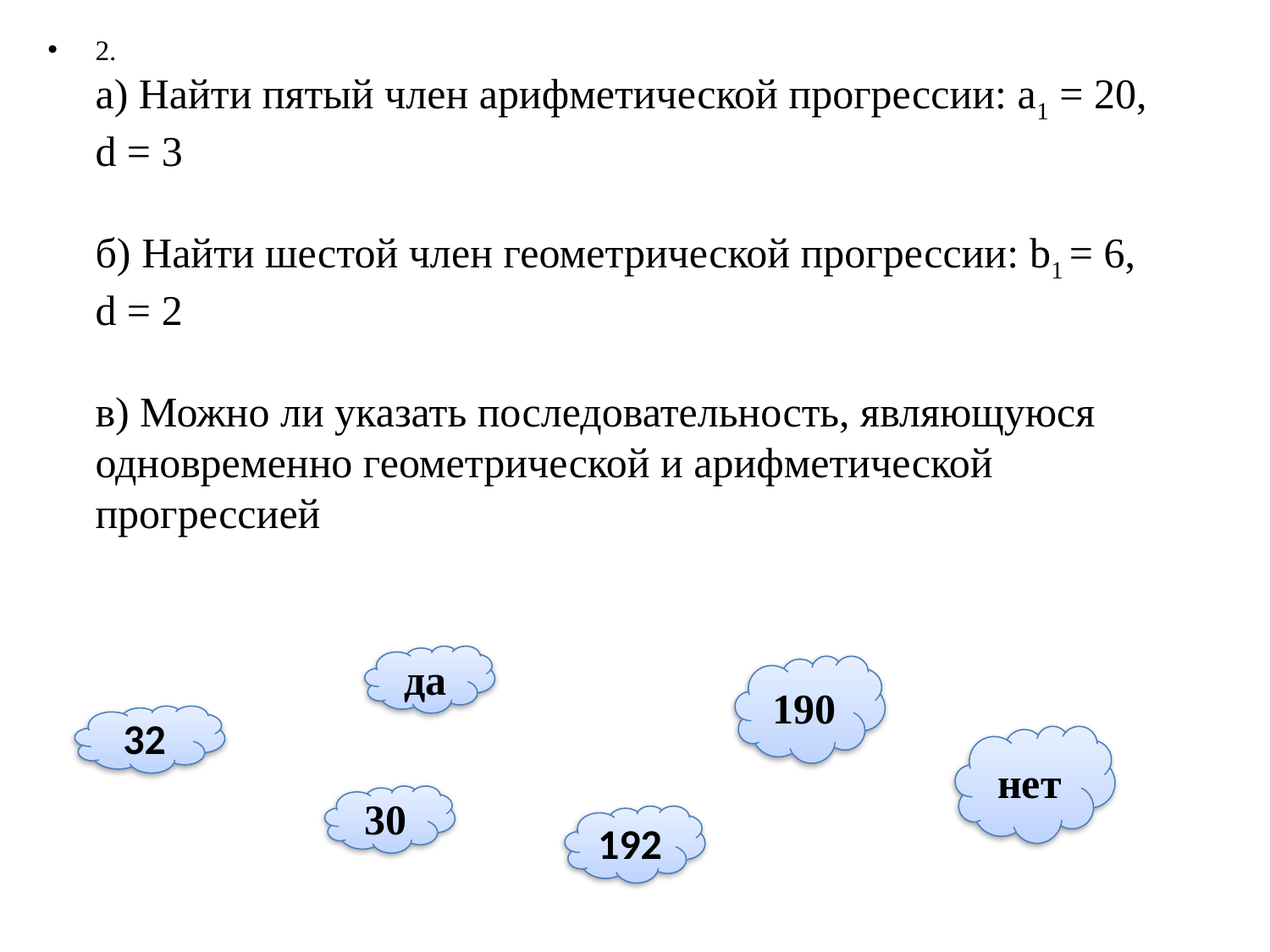

2.
а) Найти пятый член арифметической прогрессии: а1 = 20, d = 3
б) Найти шестой член геометрической прогрессии: b1 = 6, d = 2
в) Можно ли указать последовательность, являющуюся одновременно геометрической и арифметической прогрессией
#
да
190
32
нет
30
192